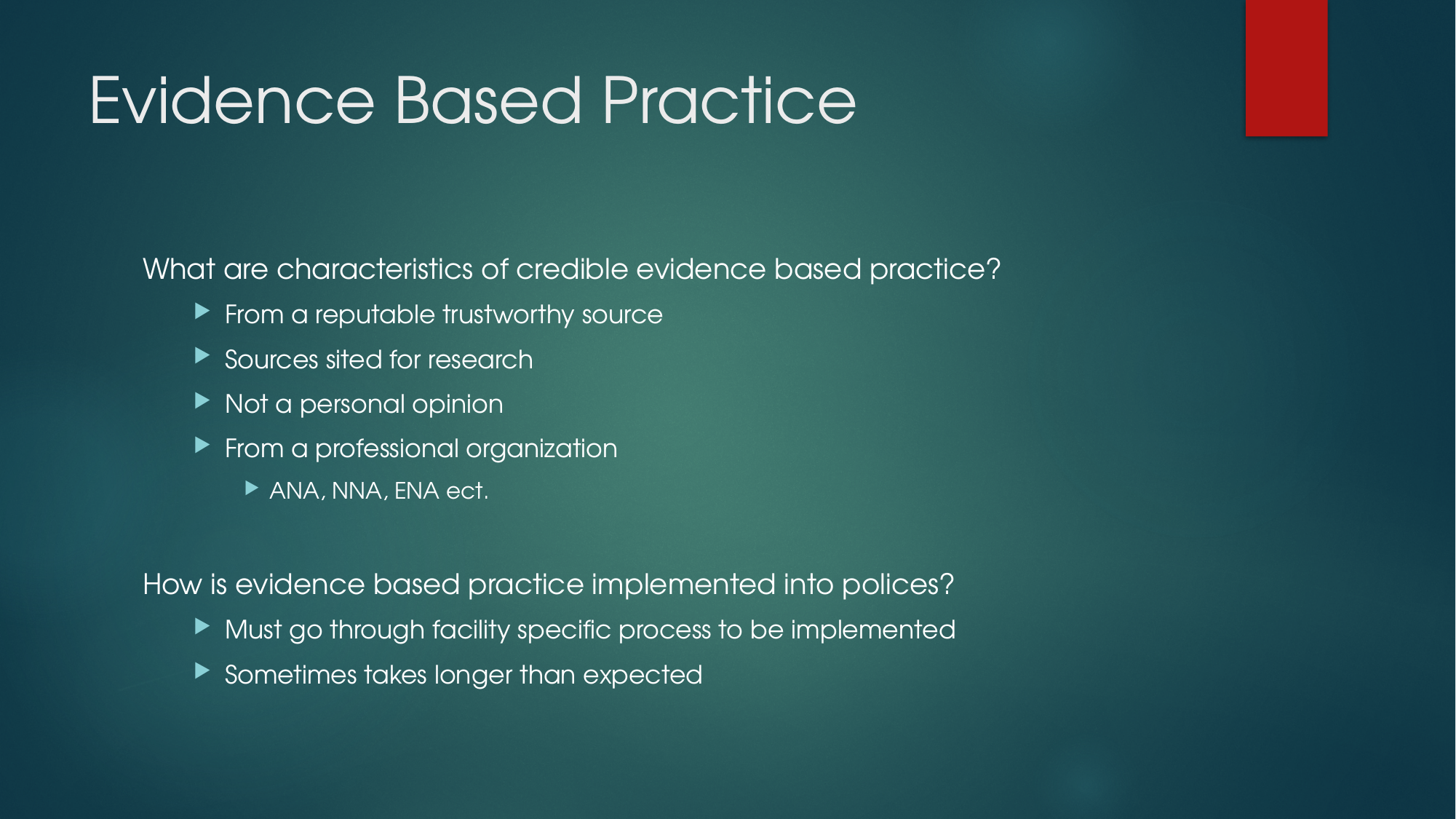

# Evidence Based Practice
What are characteristics of credible evidence based practice?
From a reputable trustworthy source
Sources sited for research
Not a personal opinion
From a professional organization
ANA, NNA, ENA ect.

How is evidence based practice implemented into polices?
Must go through facility specific process to be implemented
Sometimes takes longer than expected